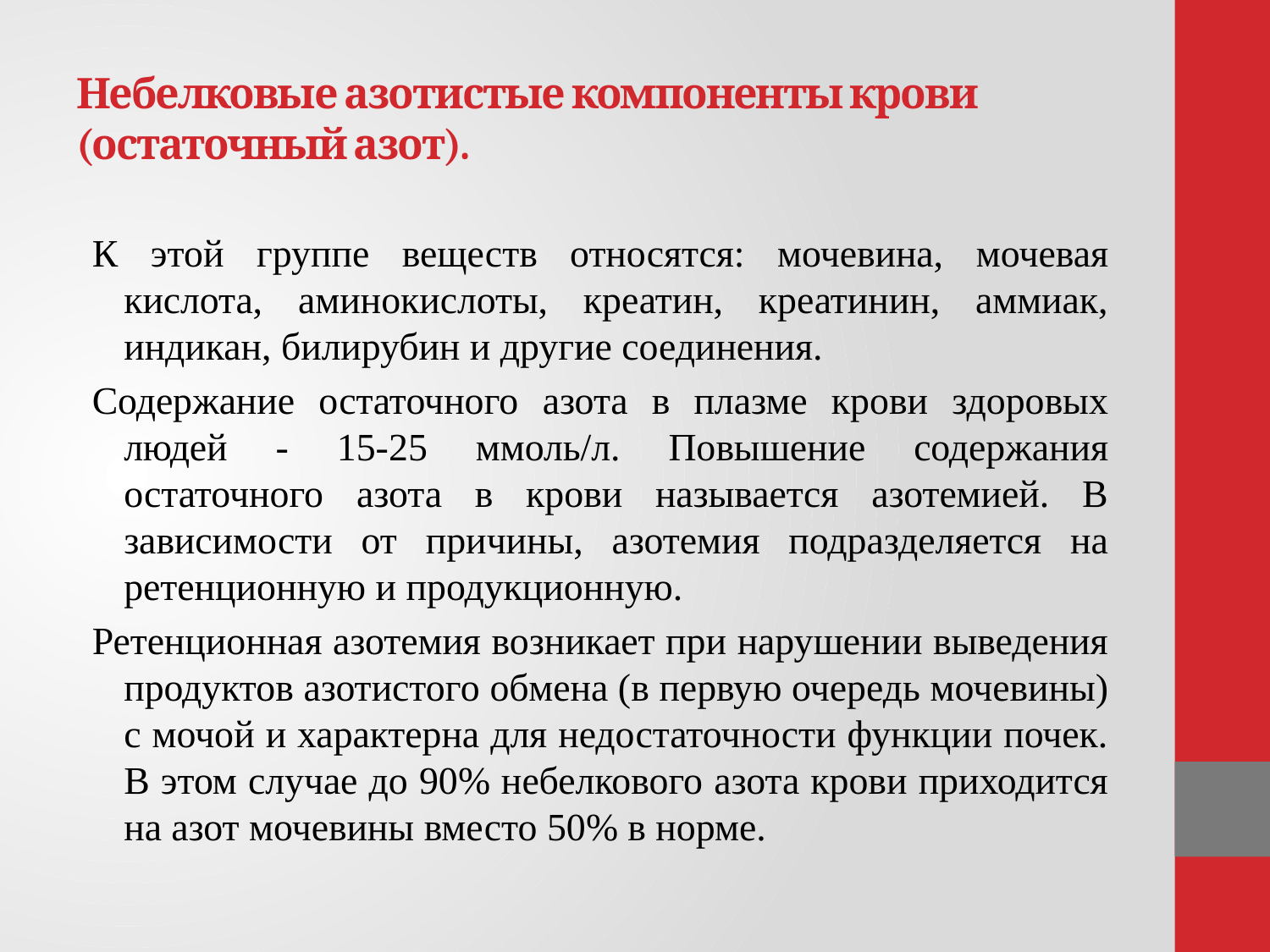

# Небелковые азотистые компоненты крови (остаточный азот).
К этой группе веществ относятся: мочевина, мочевая кислота, аминокислоты, креатин, креатинин, аммиак, индикан, билирубин и другие соединения.
Содержание остаточного азота в плазме крови здоровых людей - 15-25 ммоль/л. Повышение содержания остаточного азота в крови называется азотемией. В зависимости от причины, азотемия подразделяется на ретенционную и продукционную.
Ретенционная азотемия возникает при нарушении выведения продуктов азотистого обмена (в первую очередь мочевины) с мочой и характерна для недостаточности функции почек. В этом случае до 90% небелкового азота крови приходится на азот мочевины вместо 50% в норме.